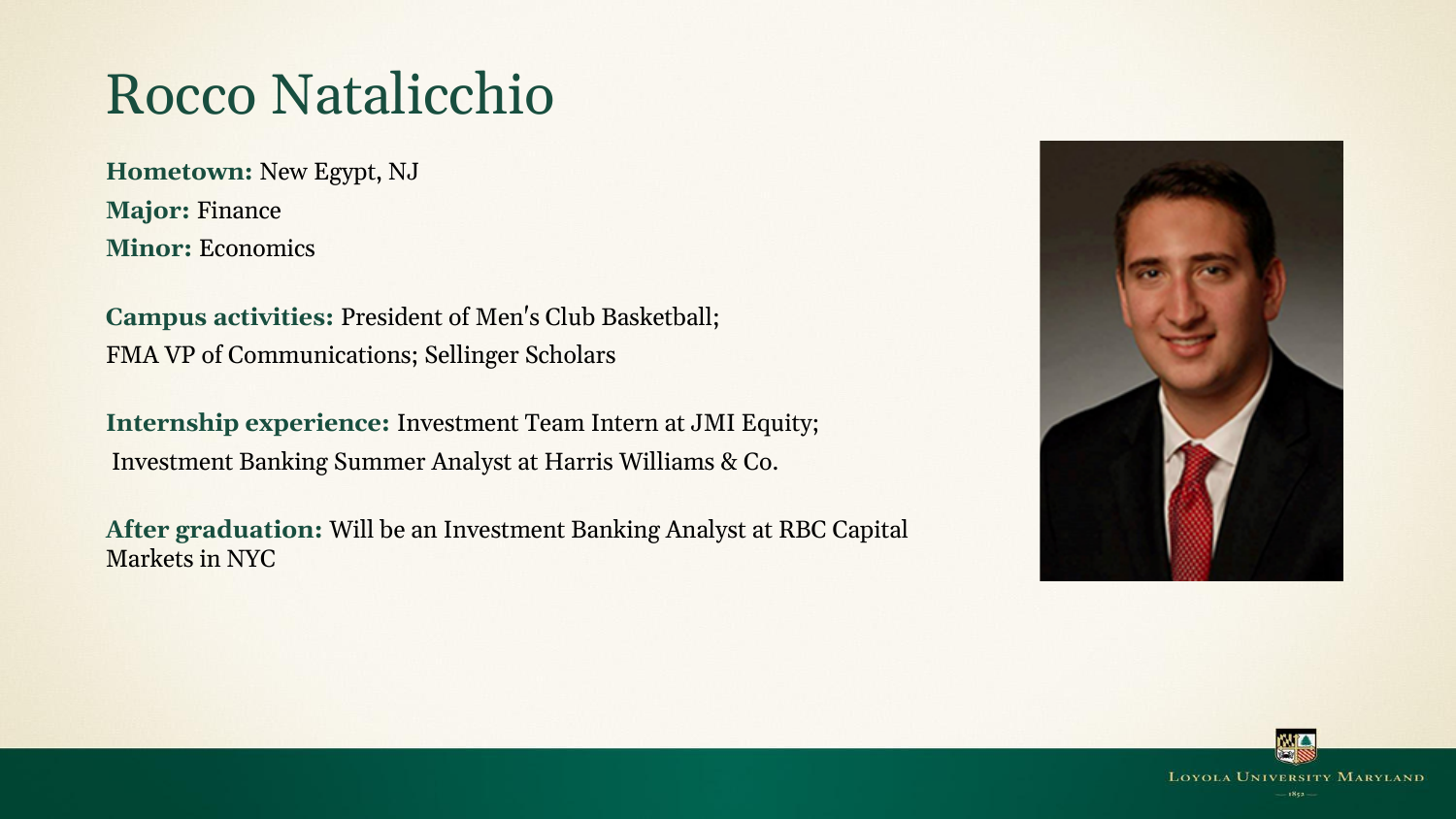

# Rocco Natalicchio
Hometown: New Egypt, NJ
Major: Finance
Minor: Economics

Campus activities: President of Men's Club Basketball;
FMA VP of Communications; Sellinger Scholars

Internship experience: Investment Team Intern at JMI Equity;
 Investment Banking Summer Analyst at Harris Williams & Co.

After graduation: Will be an Investment Banking Analyst at RBC Capital Markets in NYC